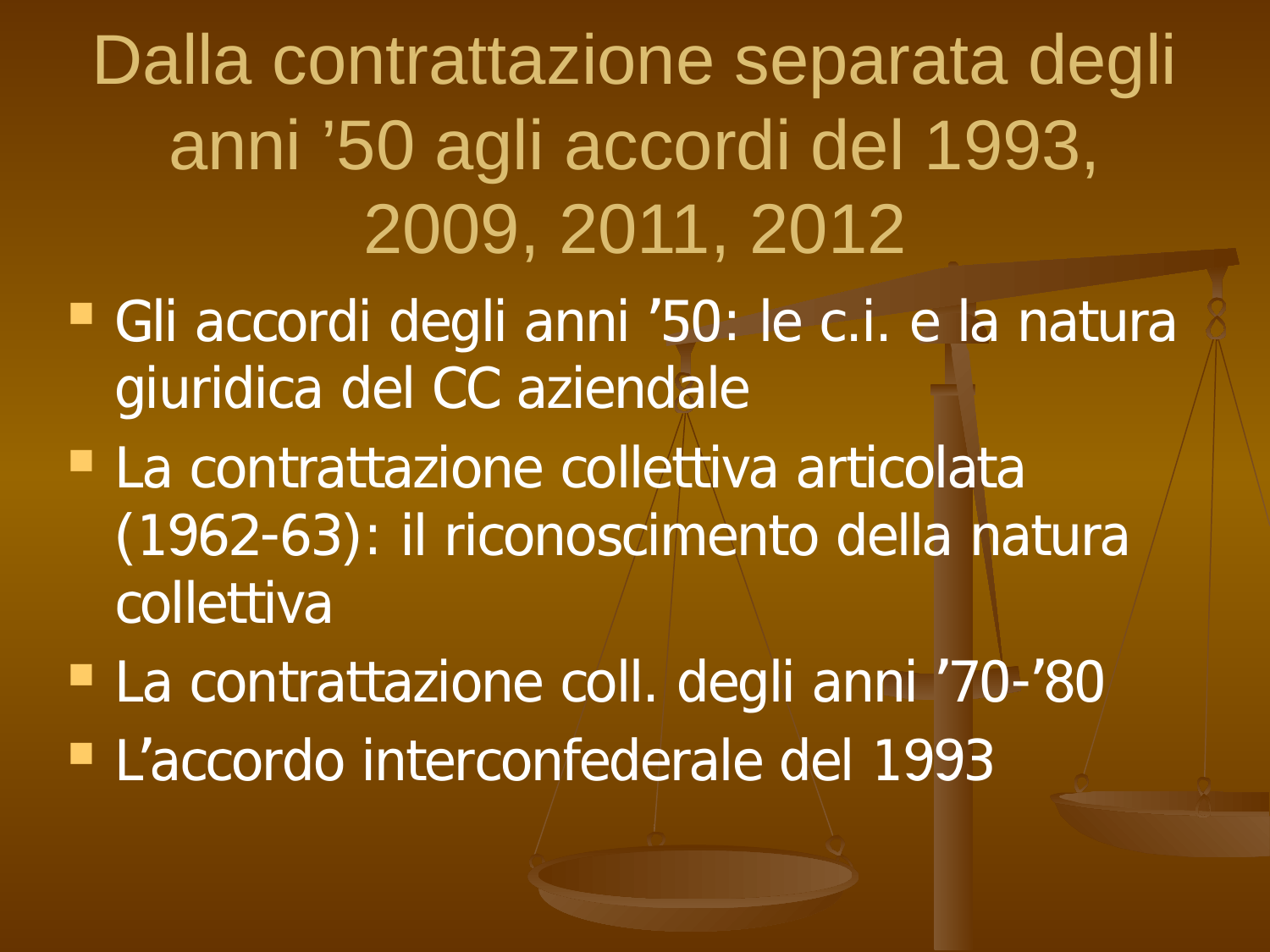

# Dalla contrattazione separata degli anni ’50 agli accordi del 1993, 2009, 2011, 2012
Gli accordi degli anni ’50: le c.i. e la natura giuridica del CC aziendale
La contrattazione collettiva articolata (1962-63): il riconoscimento della natura collettiva
La contrattazione coll. degli anni ’70-’80
L’accordo interconfederale del 1993